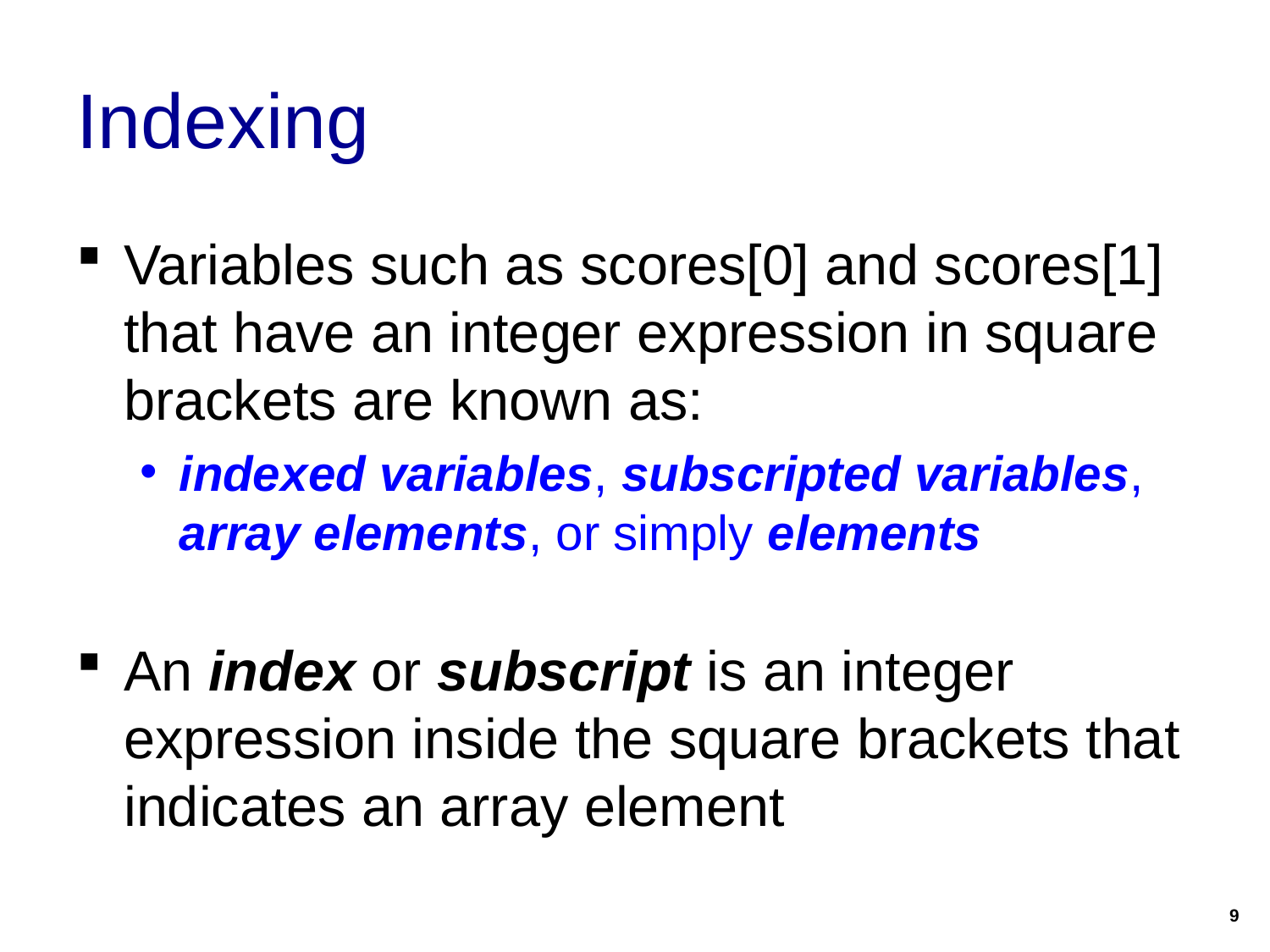

# Indexing
Variables such as scores[0] and scores[1] that have an integer expression in square brackets are known as:
indexed variables, subscripted variables, array elements, or simply elements

An index or subscript is an integer expression inside the square brackets that indicates an array element
9